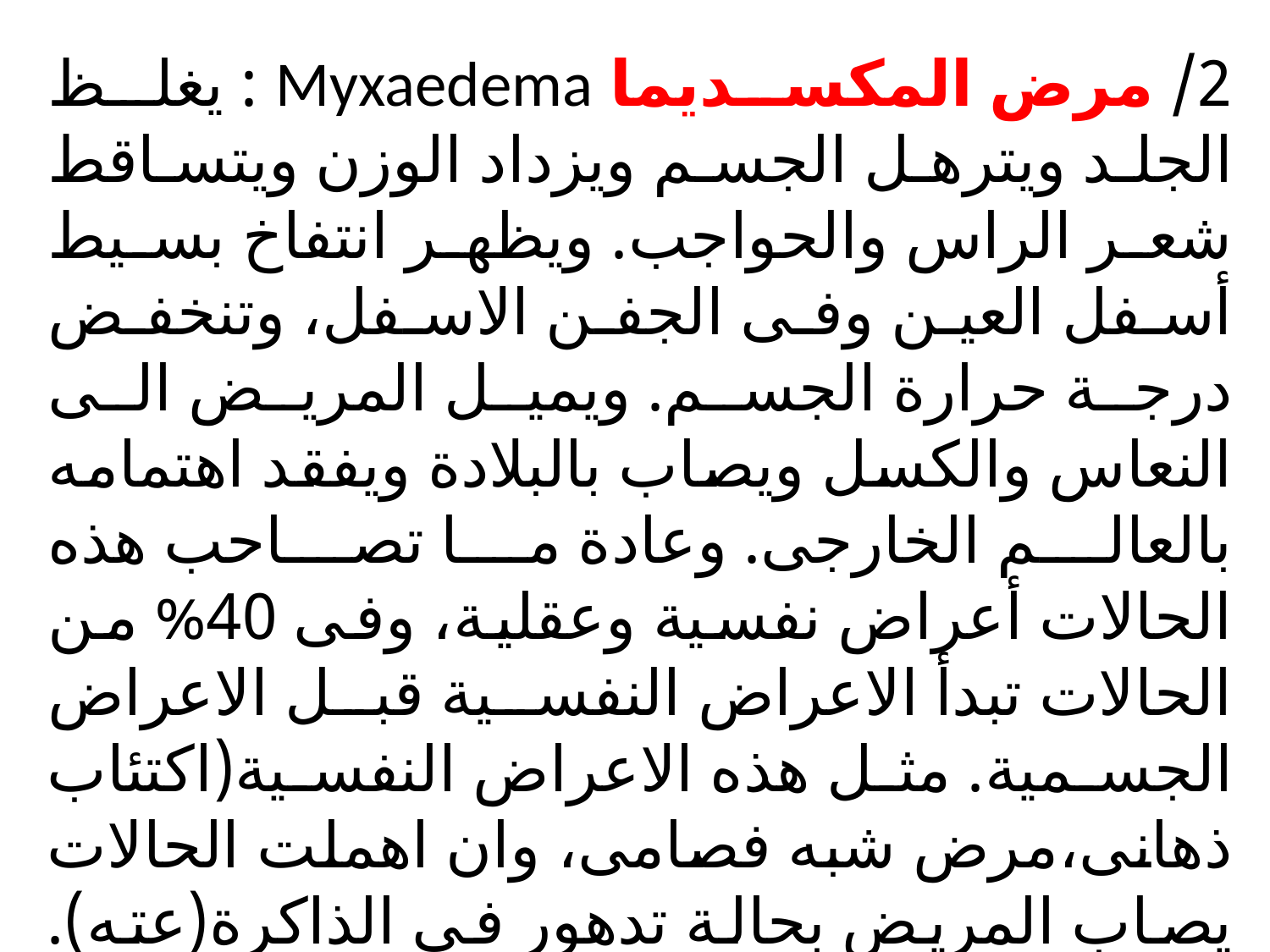

2/ مرض المكسديما Myxaedema : يغلظ الجلد ويترهل الجسم ويزداد الوزن ويتساقط شعر الراس والحواجب. ويظهر انتفاخ بسيط أسفل العين وفى الجفن الاسفل، وتنخفض درجة حرارة الجسم. ويميل المريض الى النعاس والكسل ويصاب بالبلادة ويفقد اهتمامه بالعالم الخارجى. وعادة ما تصاحب هذه الحالات أعراض نفسية وعقلية، وفى 40% من الحالات تبدأ الاعراض النفسية قبل الاعراض الجسمية. مثل هذه الاعراض النفسية(اكتئاب ذهانى،مرض شبه فصامى، وان اهملت الحالات يصاب المريض بحالة تدهور فى الذاكرة(عته). يكثر هذا المرض لدى النساء اكثر من الرجال بنسبة(4-1) خاصة بعد سن ال30 سنة. ويشفى المريض باعطائه الجرعة المناسبة من هرمون الثيروكسين.